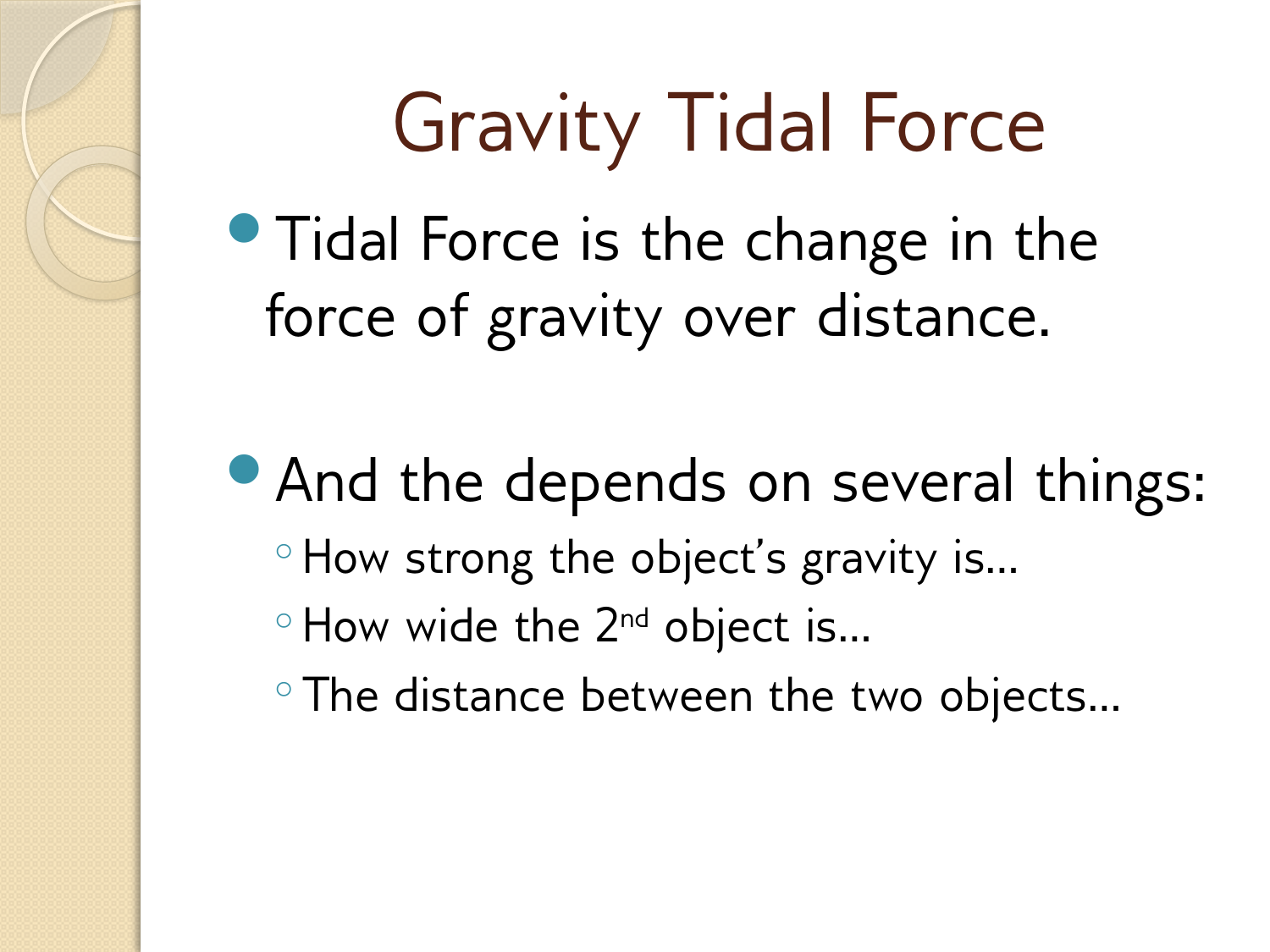

# Gravity Tidal Force
Tidal Force is the change in the force of gravity over distance.

And the depends on several things:
How strong the object’s gravity is…
How wide the 2nd object is…
The distance between the two objects…